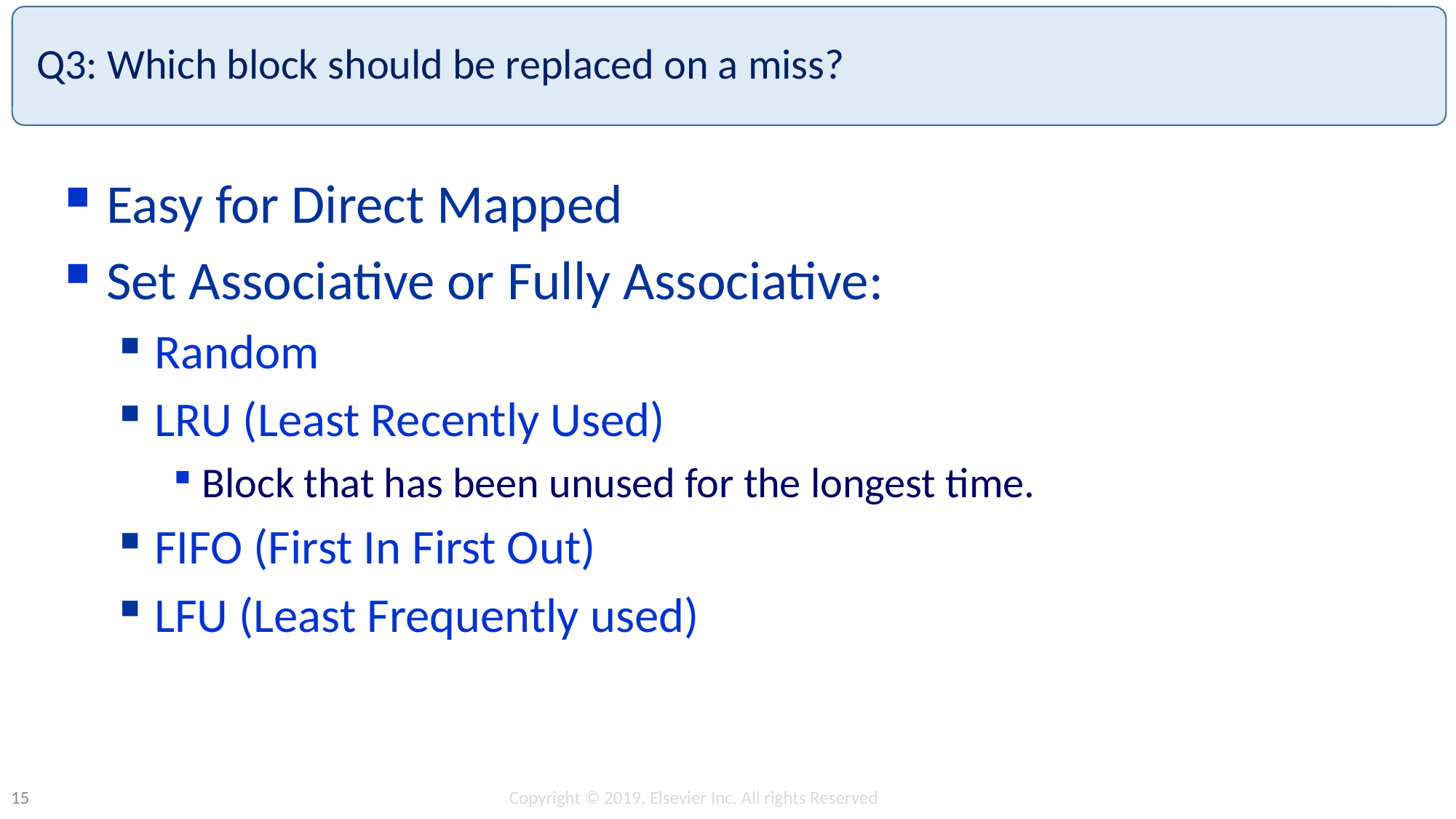

# Q3: Which block should be replaced on a miss?
Easy for Direct Mapped
Set Associative or Fully Associative:
Random
LRU (Least Recently Used)
Block that has been unused for the longest time.
FIFO (First In First Out)
LFU (Least Frequently used)
Copyright © 2019, Elsevier Inc. All rights Reserved
15